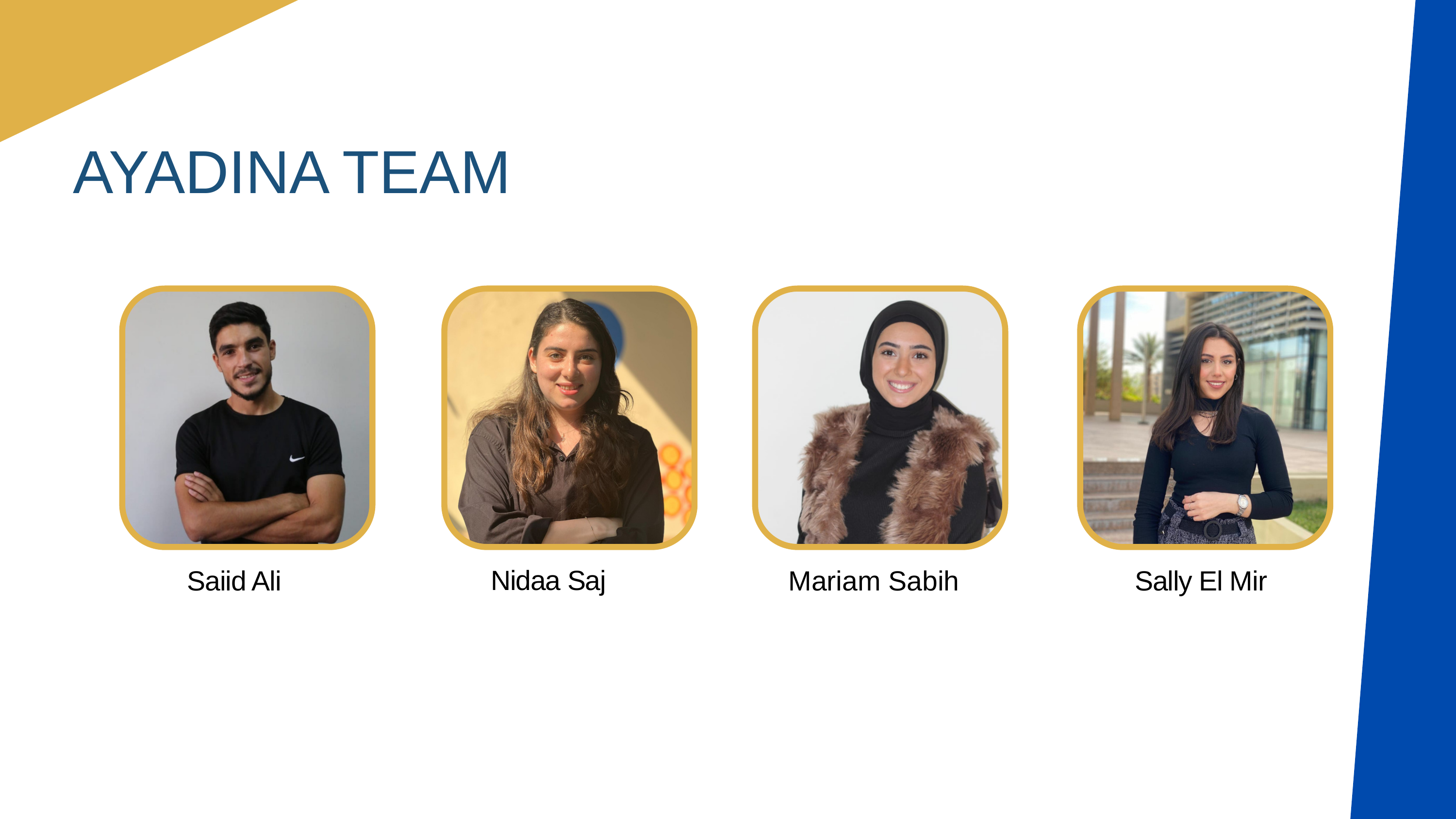

AYADINA TEAM

Nidaa Saj
Saiid Ali
Mariam Sabih
Sally El Mir